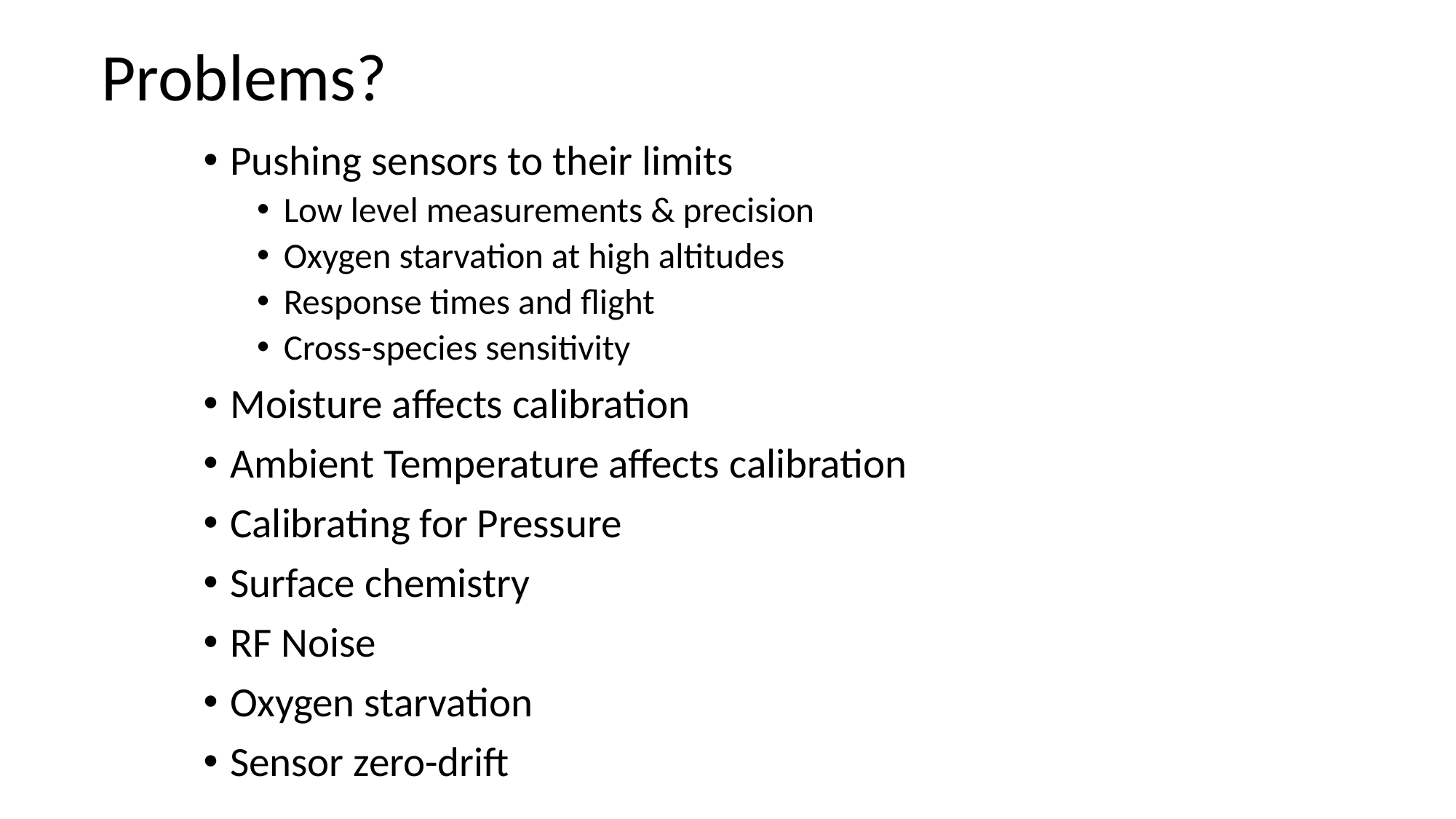

# Problems?
Pushing sensors to their limits
Low level measurements & precision
Oxygen starvation at high altitudes
Response times and flight
Cross-species sensitivity
Moisture affects calibration
Ambient Temperature affects calibration
Calibrating for Pressure
Surface chemistry
RF Noise
Oxygen starvation
Sensor zero-drift